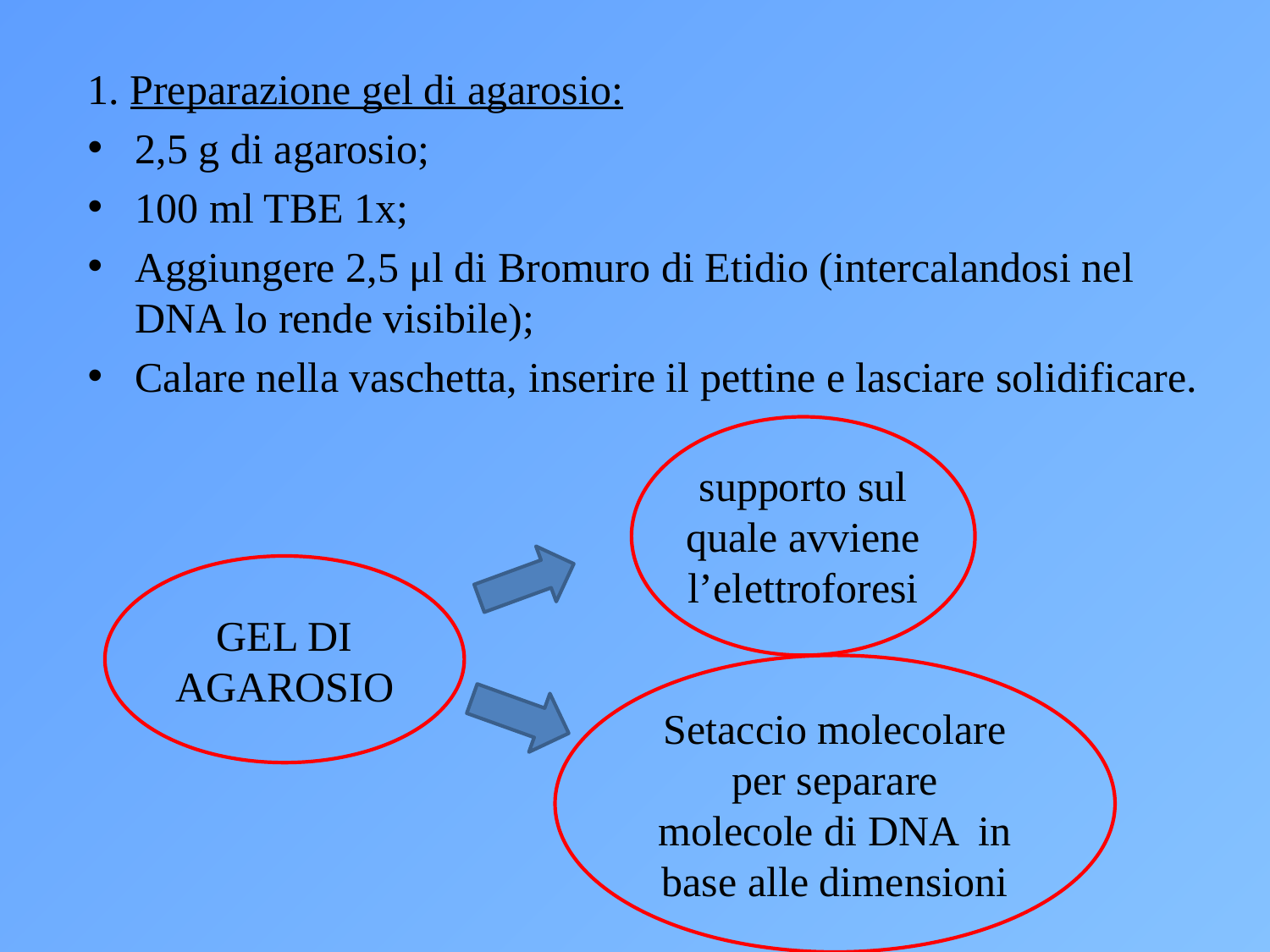

1. Preparazione gel di agarosio:
2,5 g di agarosio;
100 ml TBE 1x;
Aggiungere 2,5 μl di Bromuro di Etidio (intercalandosi nel DNA lo rende visibile);
Calare nella vaschetta, inserire il pettine e lasciare solidificare.

supporto sul quale avviene l’elettroforesi

GEL DI AGAROSIO
Setaccio molecolare per separare molecole di DNA  in base alle dimensioni